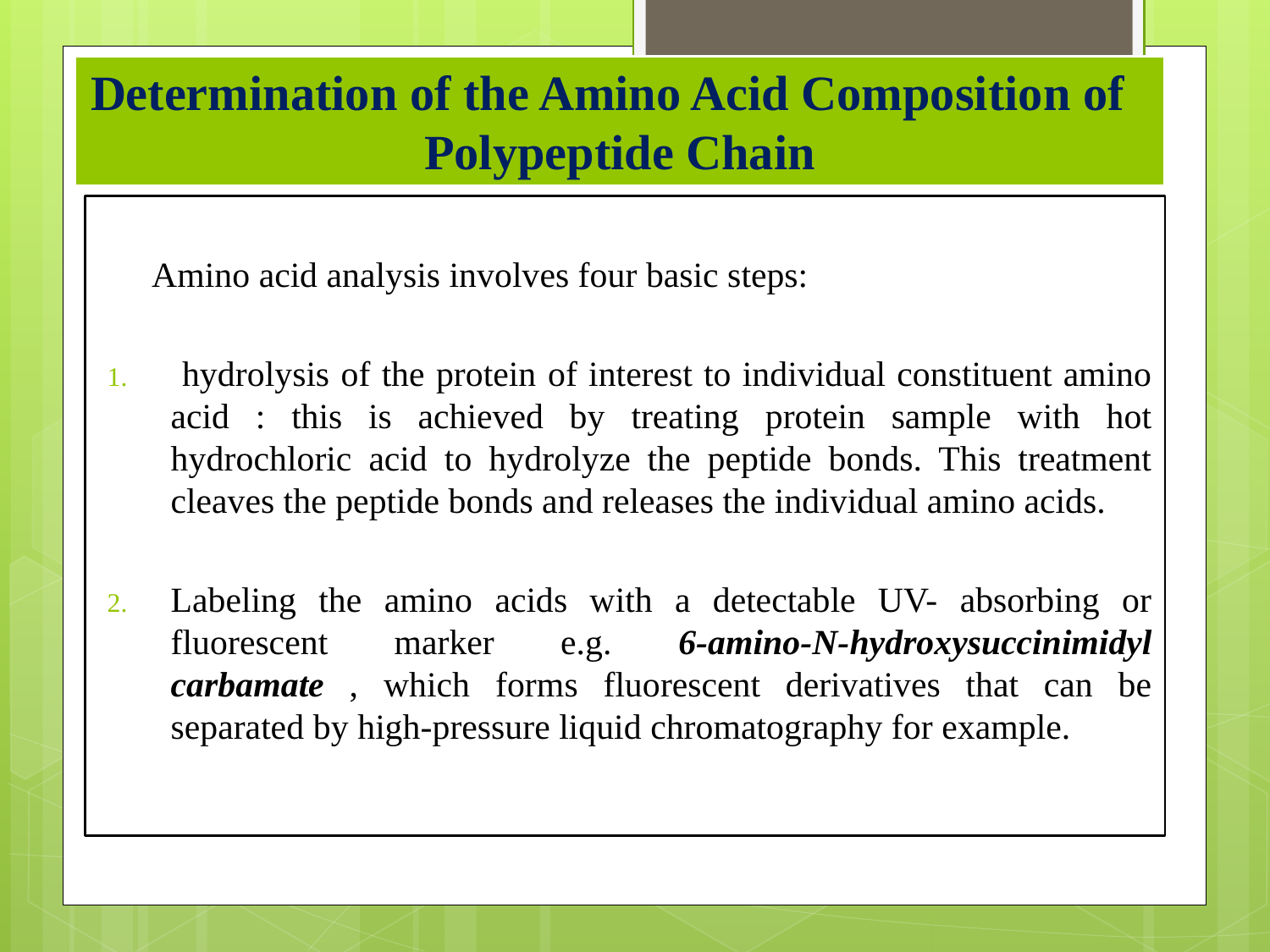

# Determination of the Amino Acid Composition of   Polypeptide Chain

     Amino acid analysis involves four basic steps:

 hydrolysis of the protein of interest to individual constituent amino acid : this is achieved by treating protein sample with hot hydrochloric acid to hydrolyze the peptide bonds. This treatment cleaves the peptide bonds and releases the individual amino acids.

Labeling the amino acids with a detectable UV- absorbing or fluorescent marker e.g. 6-amino-N-hydroxysuccinimidyl carbamate , which forms fluorescent derivatives that can be separated by high-pressure liquid chromatography for example.